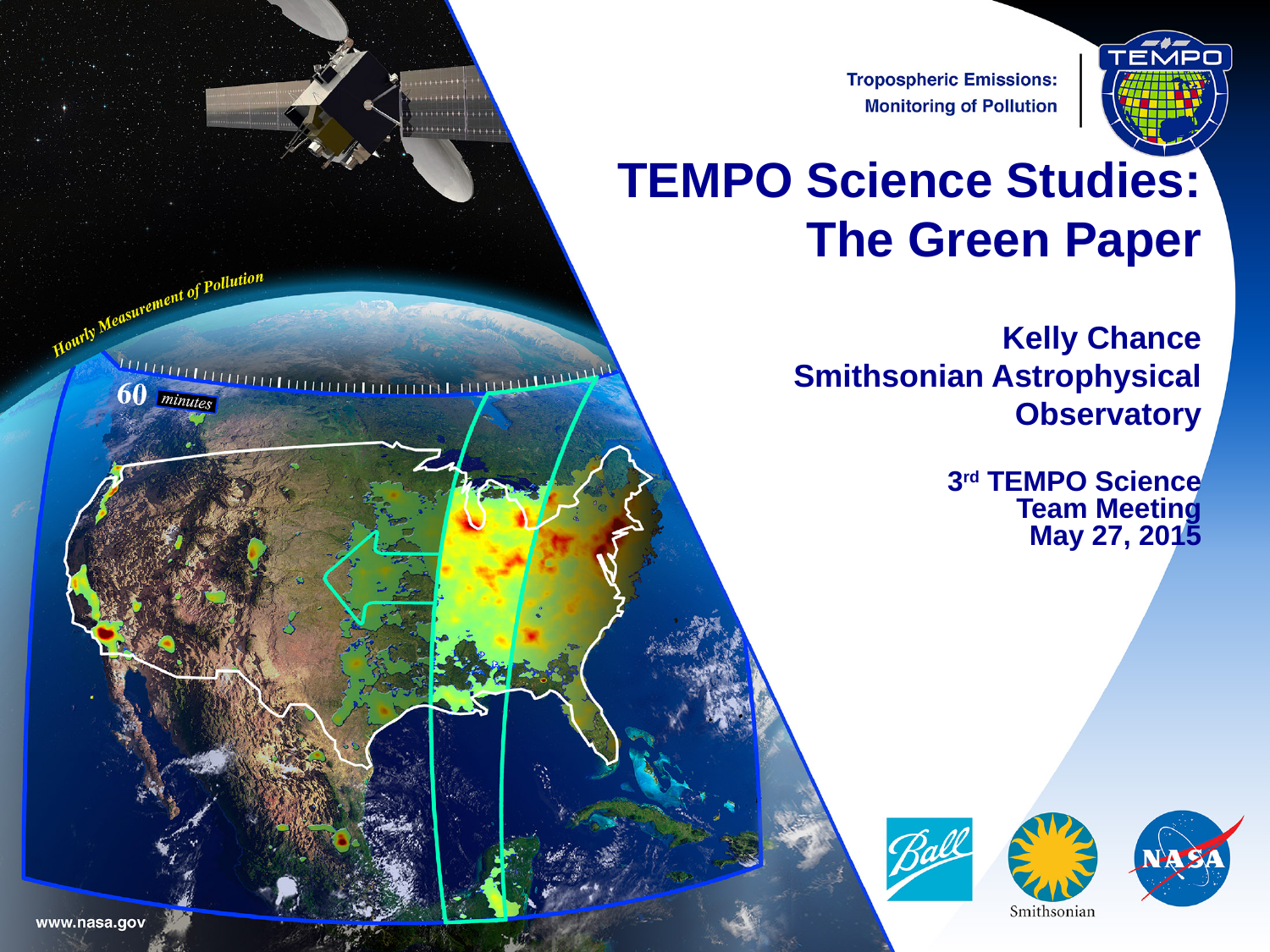

TEMPO Science Studies:
The Green Paper

Kelly Chance
Smithsonian Astrophysical
Observatory

3rd TEMPO Science
Team Meeting
May 27, 2015